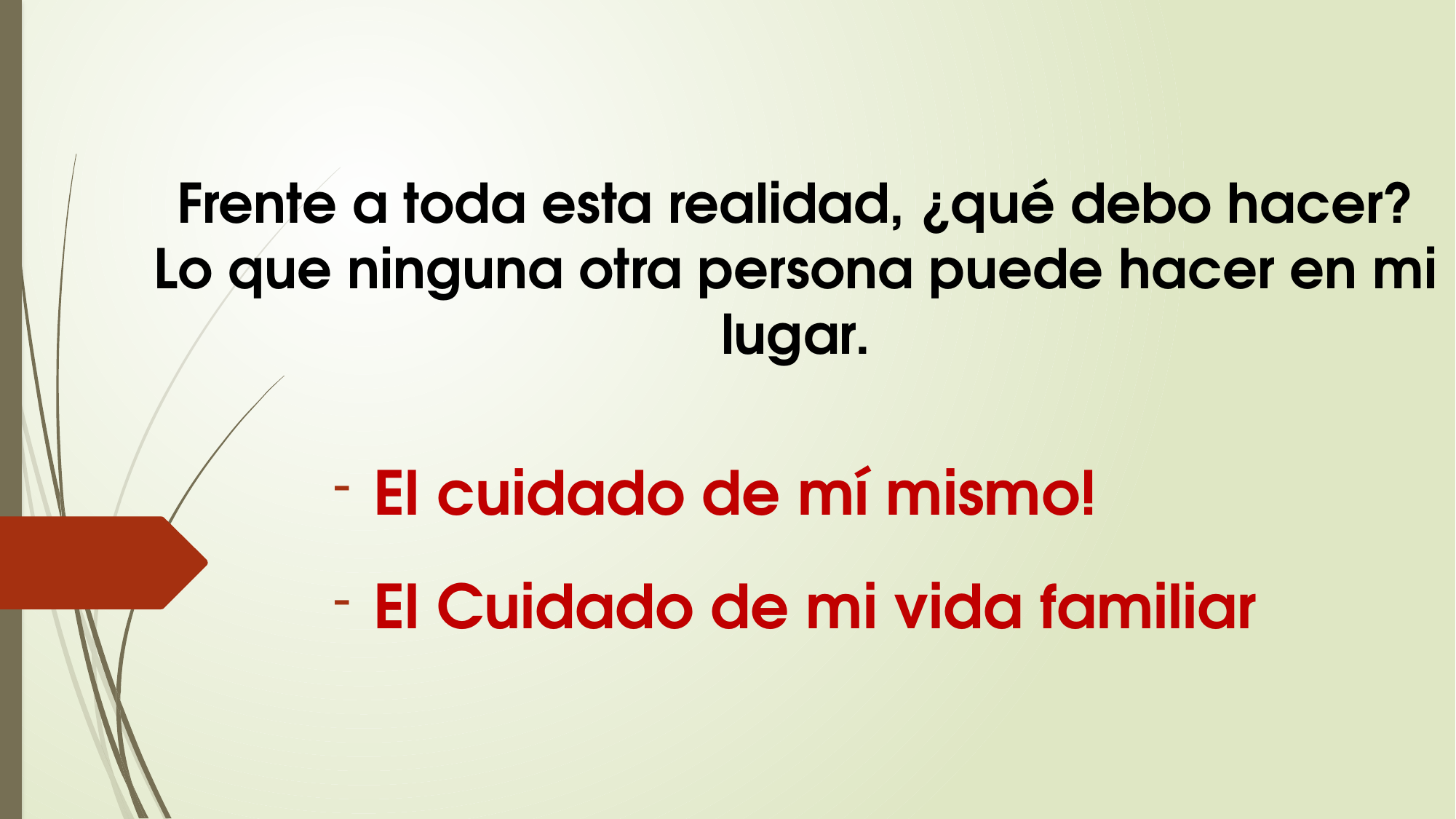

# Frente a toda esta realidad, ¿qué debo hacer? Lo que ninguna otra persona puede hacer en mi lugar.

El cuidado de mí mismo!
El Cuidado de mi vida familiar